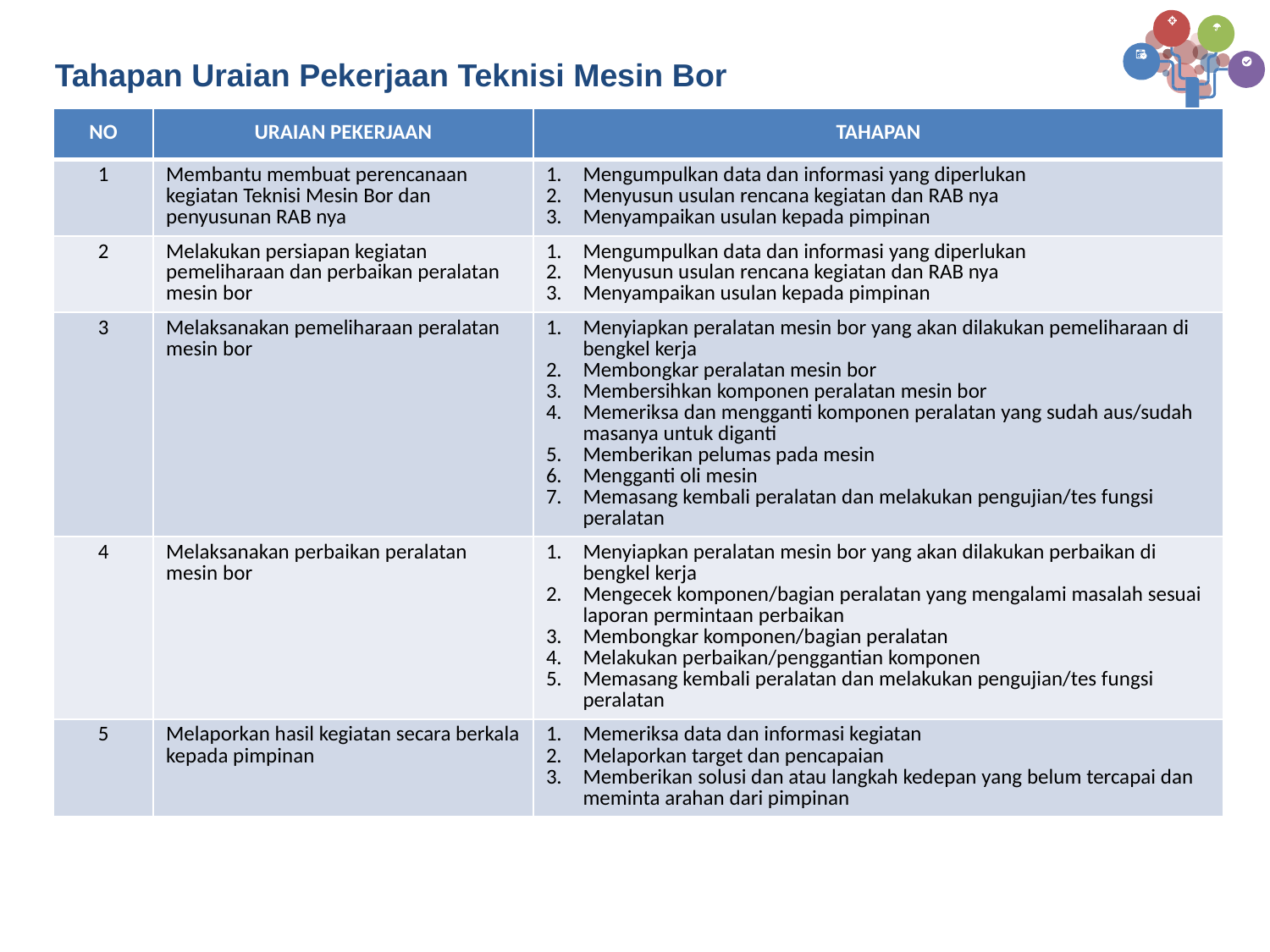

Tahapan Uraian Pekerjaan Teknisi Mesin Bor
| NO | URAIAN PEKERJAAN | TAHAPAN |
| --- | --- | --- |
| 1 | Membantu membuat perencanaan kegiatan Teknisi Mesin Bor dan penyusunan RAB nya | Mengumpulkan data dan informasi yang diperlukan Menyusun usulan rencana kegiatan dan RAB nya Menyampaikan usulan kepada pimpinan |
| 2 | Melakukan persiapan kegiatan pemeliharaan dan perbaikan peralatan mesin bor | Mengumpulkan data dan informasi yang diperlukan Menyusun usulan rencana kegiatan dan RAB nya Menyampaikan usulan kepada pimpinan |
| 3 | Melaksanakan pemeliharaan peralatan mesin bor | Menyiapkan peralatan mesin bor yang akan dilakukan pemeliharaan di bengkel kerja Membongkar peralatan mesin bor Membersihkan komponen peralatan mesin bor Memeriksa dan mengganti komponen peralatan yang sudah aus/sudah masanya untuk diganti Memberikan pelumas pada mesin Mengganti oli mesin Memasang kembali peralatan dan melakukan pengujian/tes fungsi peralatan |
| 4 | Melaksanakan perbaikan peralatan mesin bor | Menyiapkan peralatan mesin bor yang akan dilakukan perbaikan di bengkel kerja Mengecek komponen/bagian peralatan yang mengalami masalah sesuai laporan permintaan perbaikan Membongkar komponen/bagian peralatan Melakukan perbaikan/penggantian komponen Memasang kembali peralatan dan melakukan pengujian/tes fungsi peralatan |
| 5 | Melaporkan hasil kegiatan secara berkala kepada pimpinan | Memeriksa data dan informasi kegiatan Melaporkan target dan pencapaian Memberikan solusi dan atau langkah kedepan yang belum tercapai dan meminta arahan dari pimpinan |